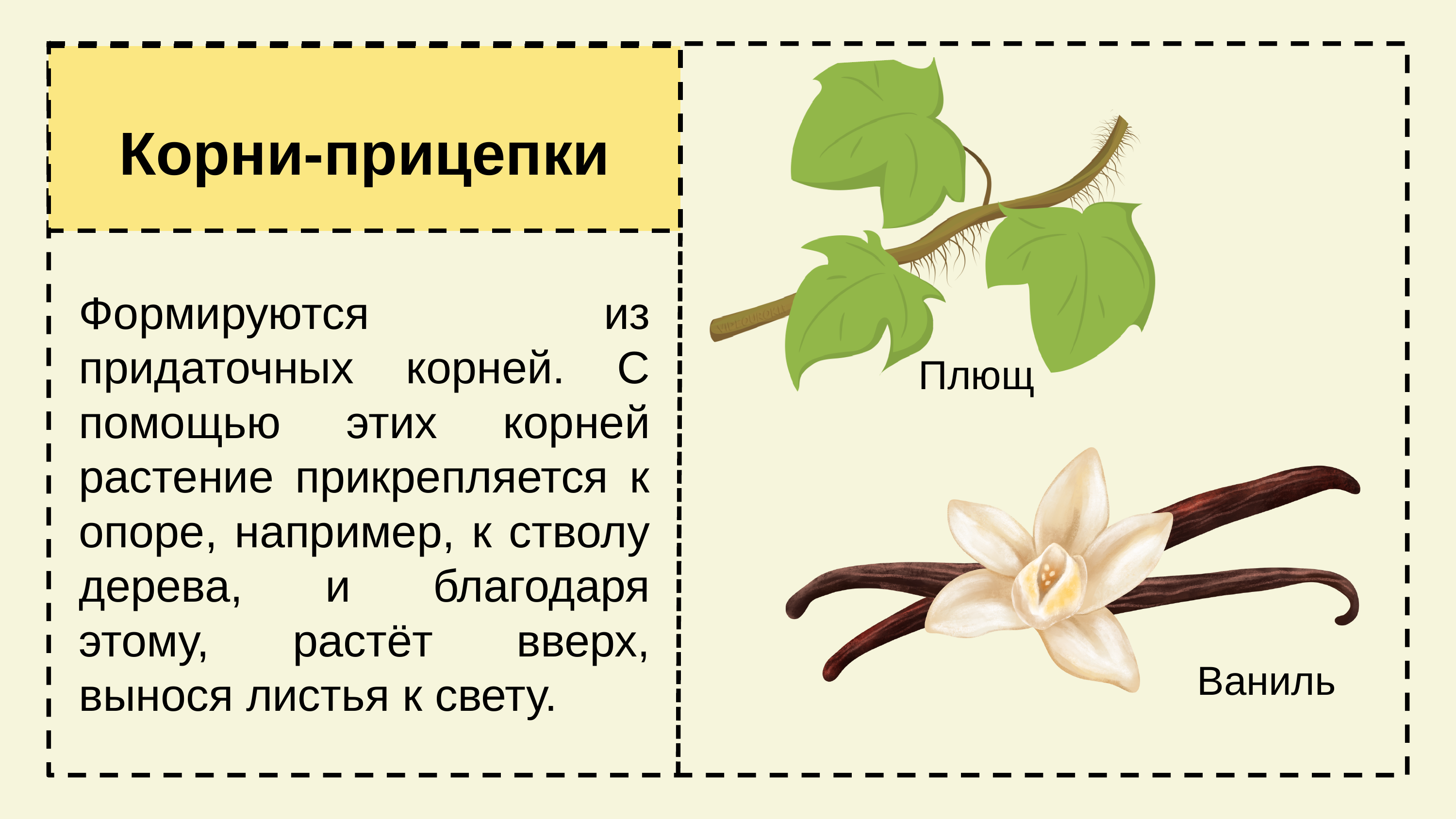

Корни-прицепки

Формируются из придаточных корней. С помощью этих корней растение прикрепляется к опоре, например, к стволу дерева, и благодаря этому, растёт вверх, вынося листья к свету.
Плющ

Ваниль